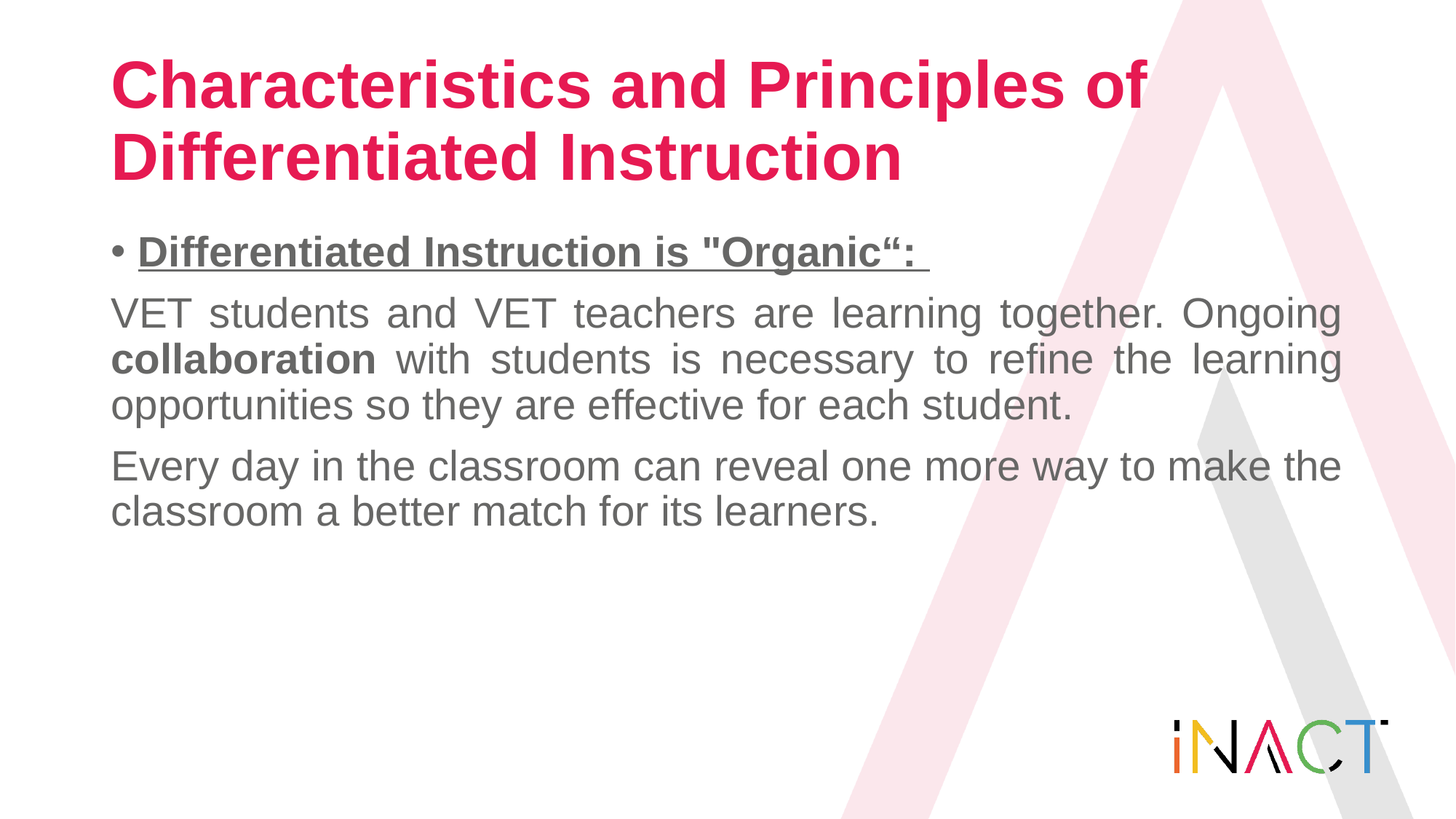

# Characteristics and Principles of Differentiated Instruction
Differentiated Instruction is "Organic“:
VET students and VET teachers are learning together. Ongoing collaboration with students is necessary to refine the learning opportunities so they are effective for each student.
Every day in the classroom can reveal one more way to make the classroom a better match for its learners.